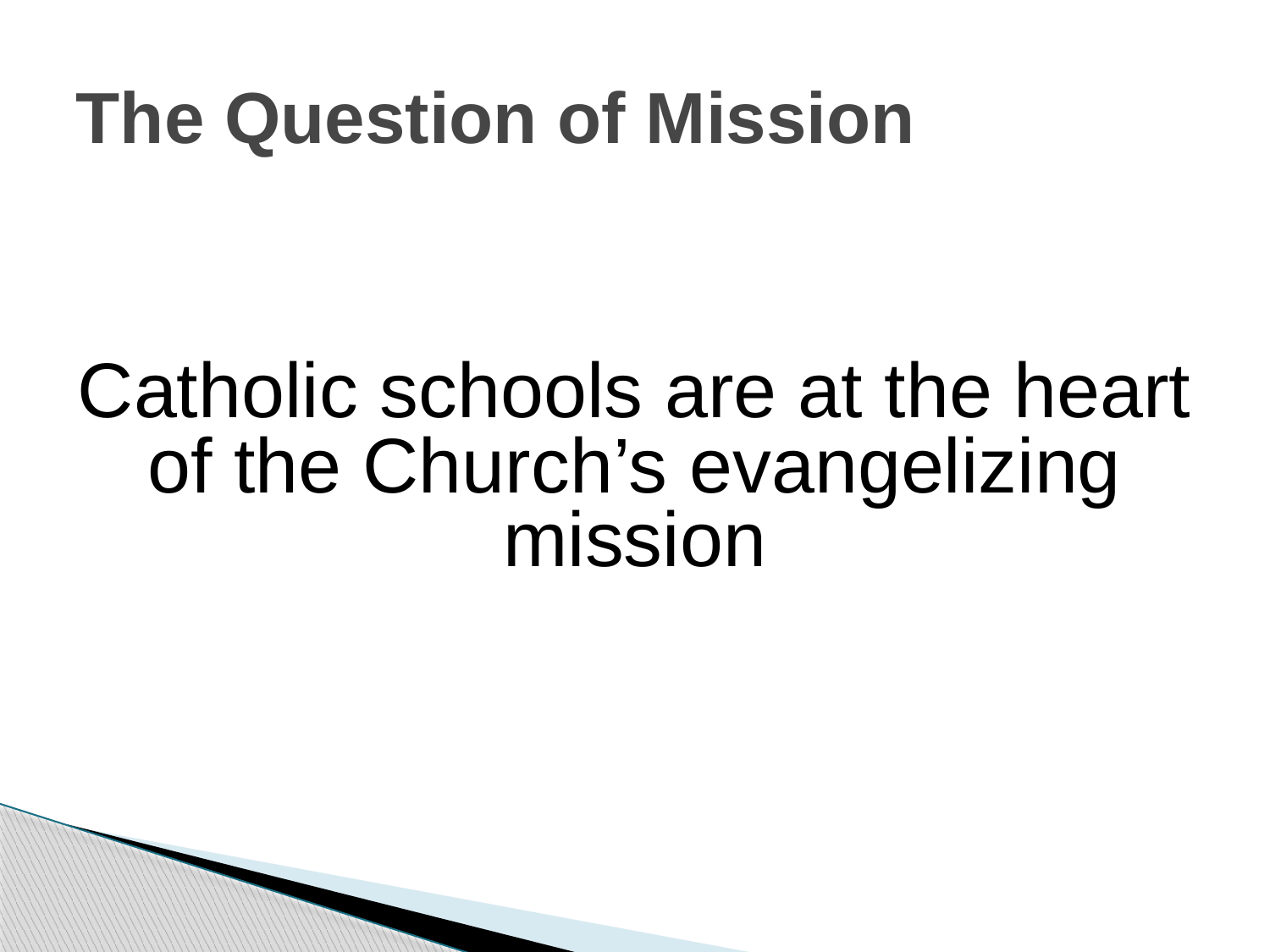

# The Question of Mission

Catholic schools are at the heart of the Church’s evangelizing mission